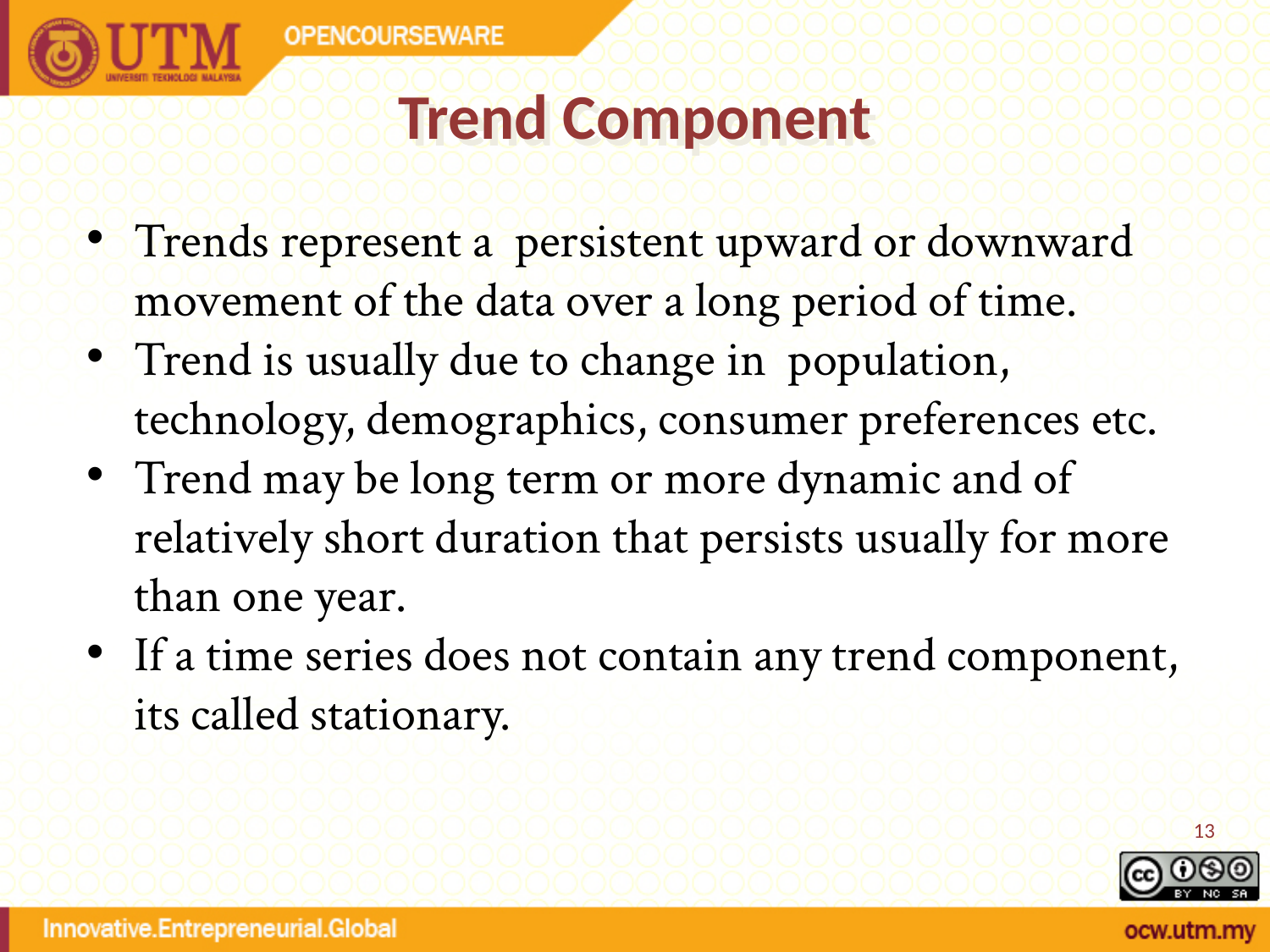

# Trend Component
Trends represent a  persistent upward or downward movement of the data over a long period of time.
Trend is usually due to change in  population, technology, demographics, consumer preferences etc.
Trend may be long term or more dynamic and of relatively short duration that persists usually for more than one year.
If a time series does not contain any trend component, its called stationary.

13